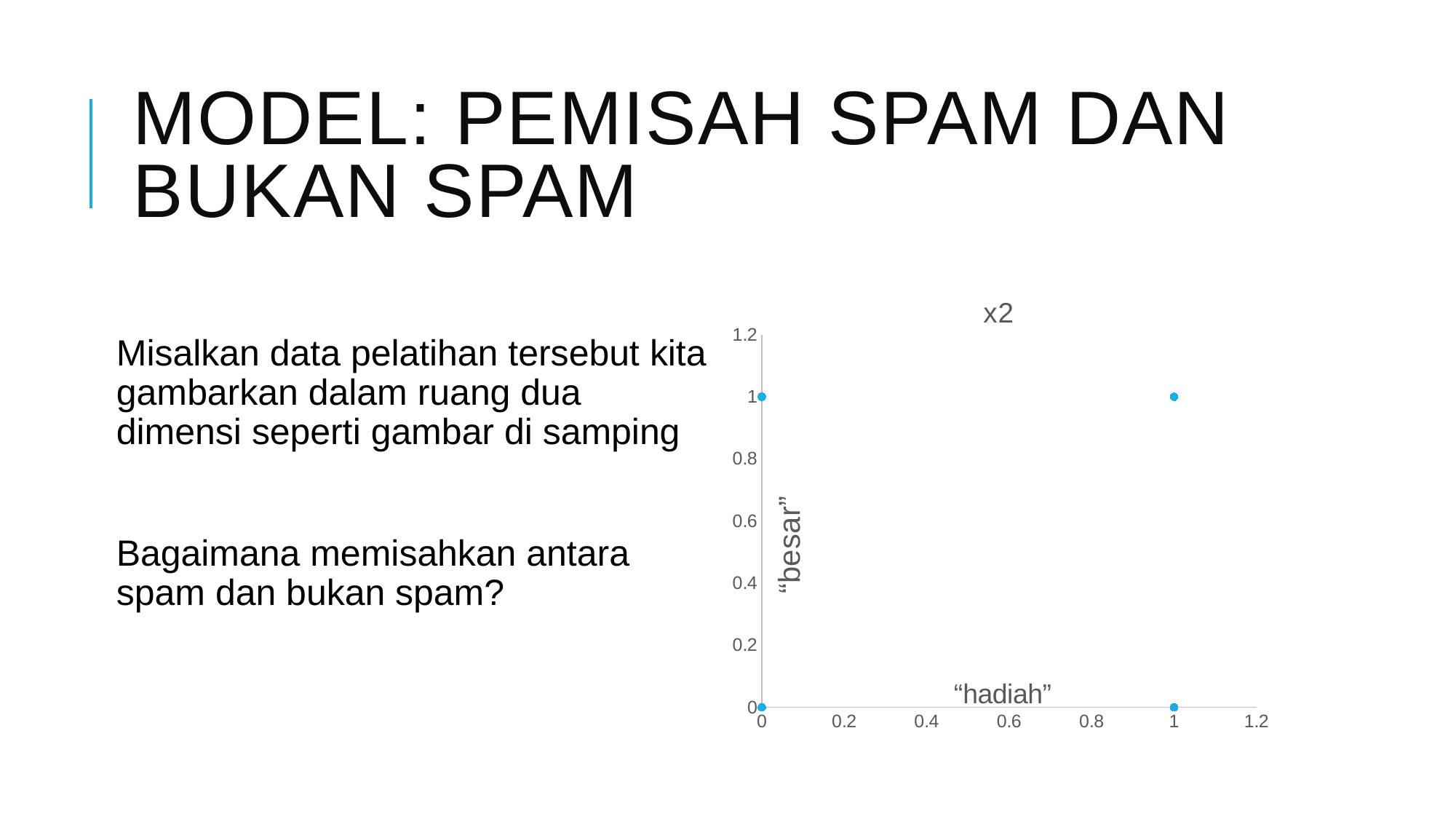

# Model: Pemisah Spam dan Bukan Spam

### Chart:

| Category | x2 |
|---|---|
Misalkan data pelatihan tersebut kita gambarkan dalam ruang dua dimensi seperti gambar di samping

Bagaimana memisahkan antara spam dan bukan spam?